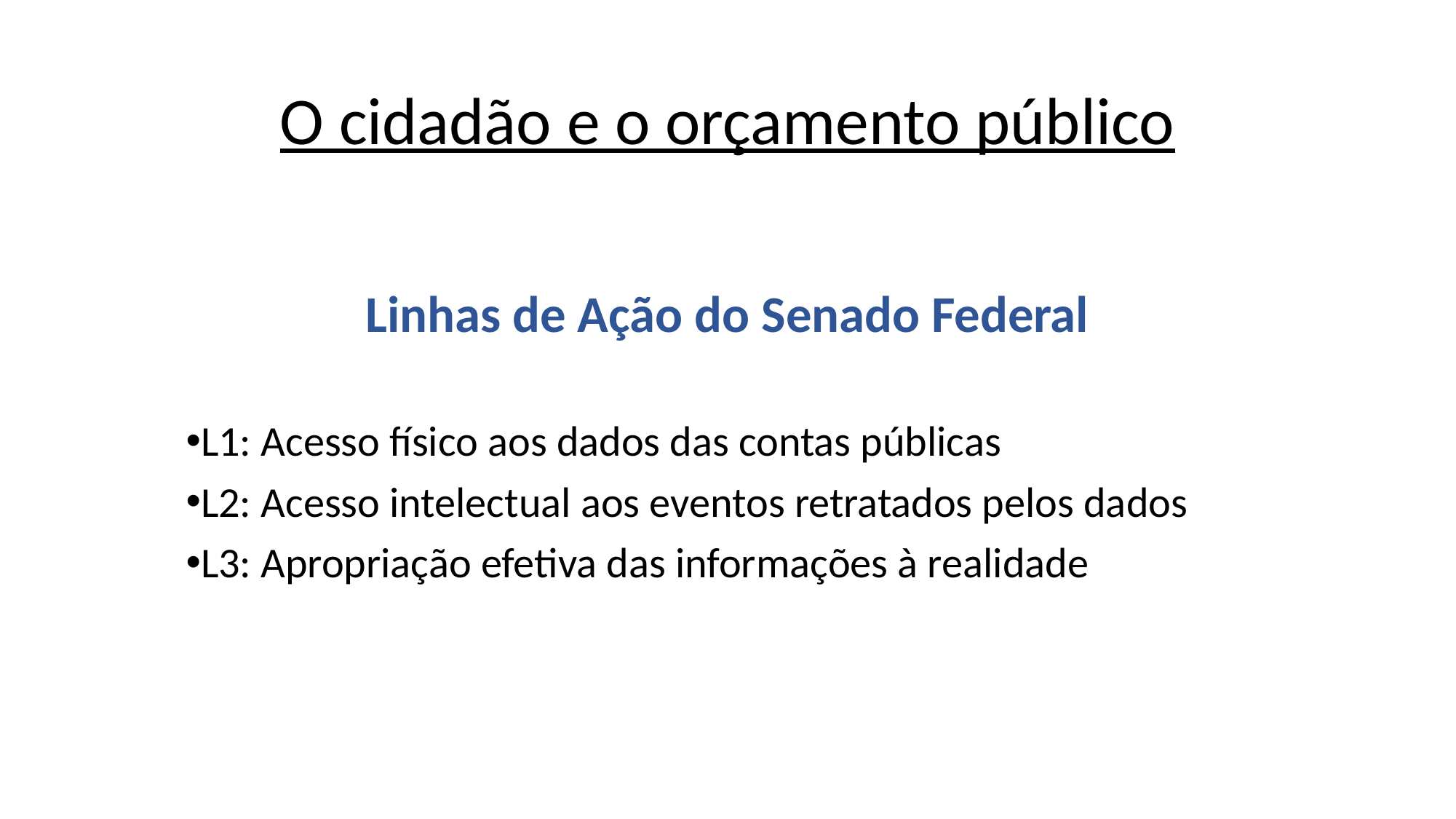

# O cidadão e o orçamento público
Linhas de Ação do Senado Federal

L1: Acesso físico aos dados das contas públicas
L2: Acesso intelectual aos eventos retratados pelos dados
L3: Apropriação efetiva das informações à realidade